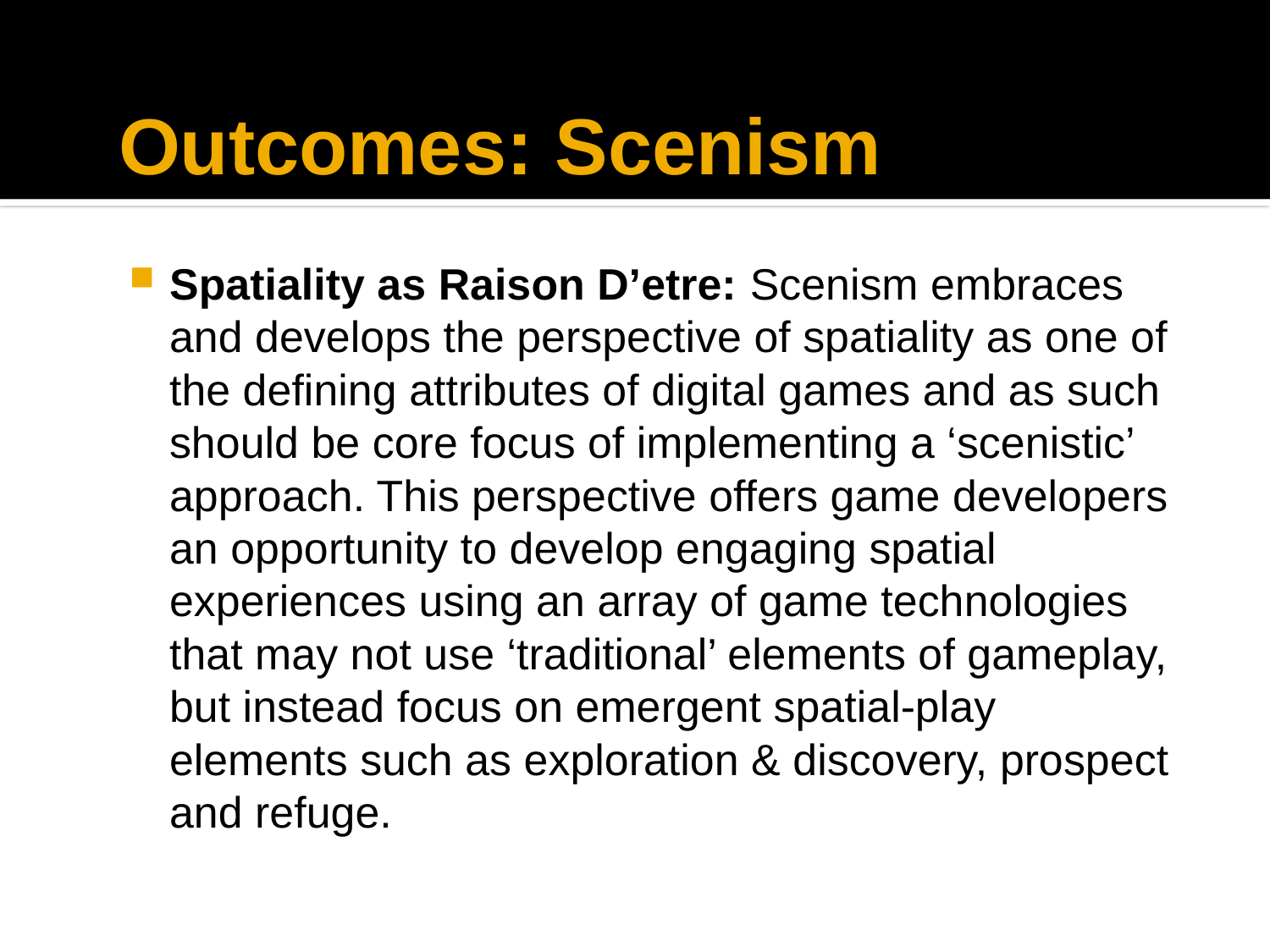

# Outcomes: Scenism
Spatiality as Raison D’etre: Scenism embraces and develops the perspective of spatiality as one of the defining attributes of digital games and as such should be core focus of implementing a ‘scenistic’ approach. This perspective offers game developers an opportunity to develop engaging spatial experiences using an array of game technologies that may not use ‘traditional’ elements of gameplay, but instead focus on emergent spatial-play elements such as exploration & discovery, prospect and refuge.